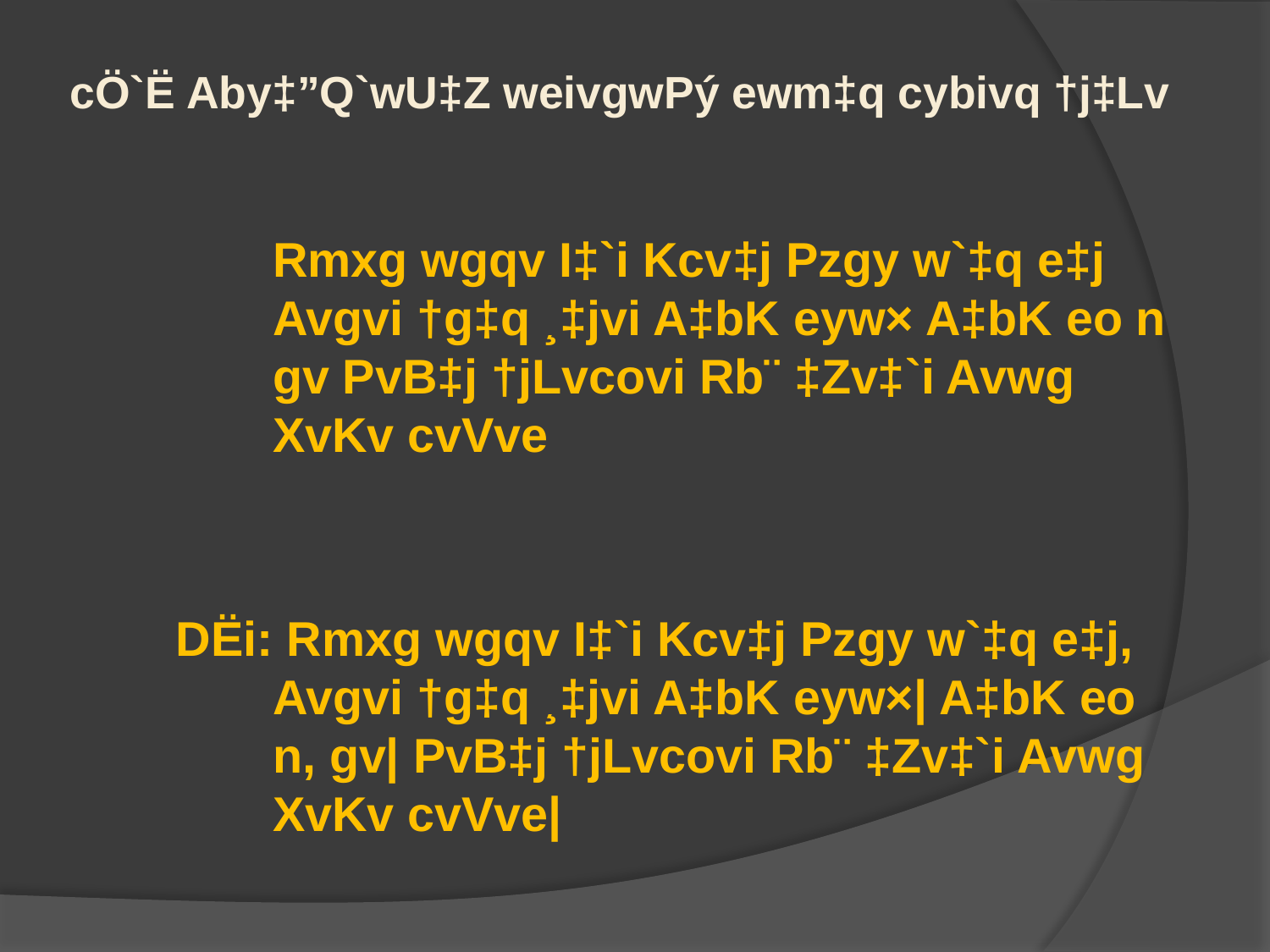

# cÖ`Ë Aby‡”Q`wU‡Z weivgwPý ewm‡q cybivq †j‡Lv
	Rmxg wgqv I‡`i Kcv‡j Pzgy w`‡q e‡j Avgvi †g‡q ¸‡jvi A‡bK eyw× A‡bK eo n gv PvB‡j †jLvcovi Rb¨ ‡Zv‡`i Avwg XvKv cvVve

DËi: Rmxg wgqv I‡`i Kcv‡j Pzgy w`‡q e‡j, Avgvi †g‡q ¸‡jvi A‡bK eyw×| A‡bK eo n, gv| PvB‡j †jLvcovi Rb¨ ‡Zv‡`i Avwg XvKv cvVve|